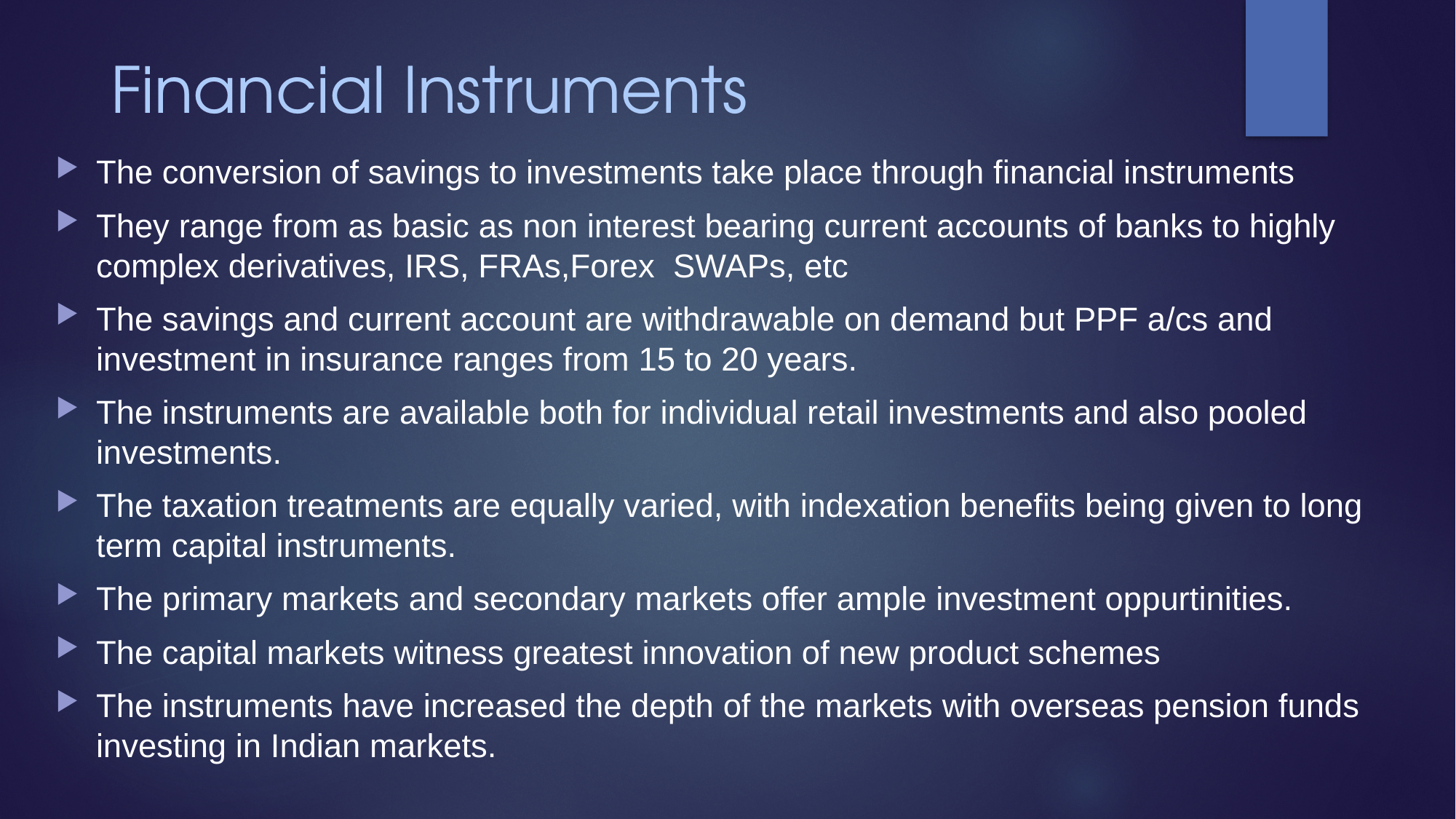

# Financial Instruments
The conversion of savings to investments take place through financial instruments
They range from as basic as non interest bearing current accounts of banks to highly complex derivatives, IRS, FRAs,Forex  SWAPs, etc
The savings and current account are withdrawable on demand but PPF a/cs and investment in insurance ranges from 15 to 20 years.
The instruments are available both for individual retail investments and also pooled investments.
The taxation treatments are equally varied, with indexation benefits being given to long term capital instruments.
The primary markets and secondary markets offer ample investment oppurtinities.
The capital markets witness greatest innovation of new product schemes
The instruments have increased the depth of the markets with overseas pension funds investing in Indian markets.